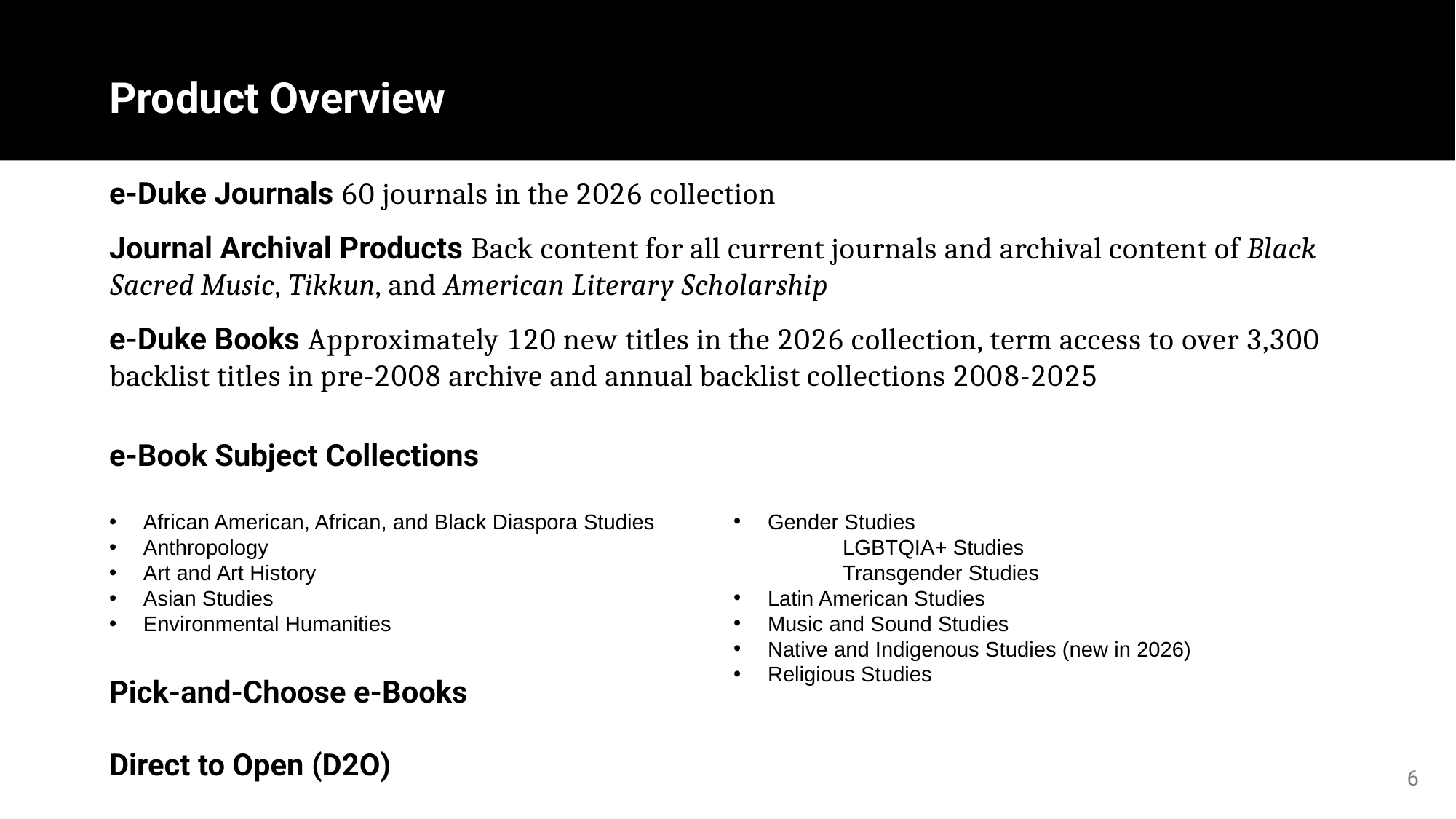

# Product Overview
e-Duke Journals 60 journals in the 2026 collection
Journal Archival Products Back content for all current journals and archival content of Black Sacred Music, Tikkun, and American Literary Scholarship
e-Duke Books Approximately 120 new titles in the 2026 collection, term access to over 3,300 backlist titles in pre-2008 archive and annual backlist collections 2008-2025

e-Book Subject Collections

African American, African, and Black Diaspora Studies
Anthropology
Art and Art History
Asian Studies
Environmental Humanities

Pick-and-Choose e-Books

Direct to Open (D2O)

Gender Studies
	LGBTQIA+ Studies
	Transgender Studies
Latin American Studies
Music and Sound Studies
Native and Indigenous Studies (new in 2026)
Religious Studies
6